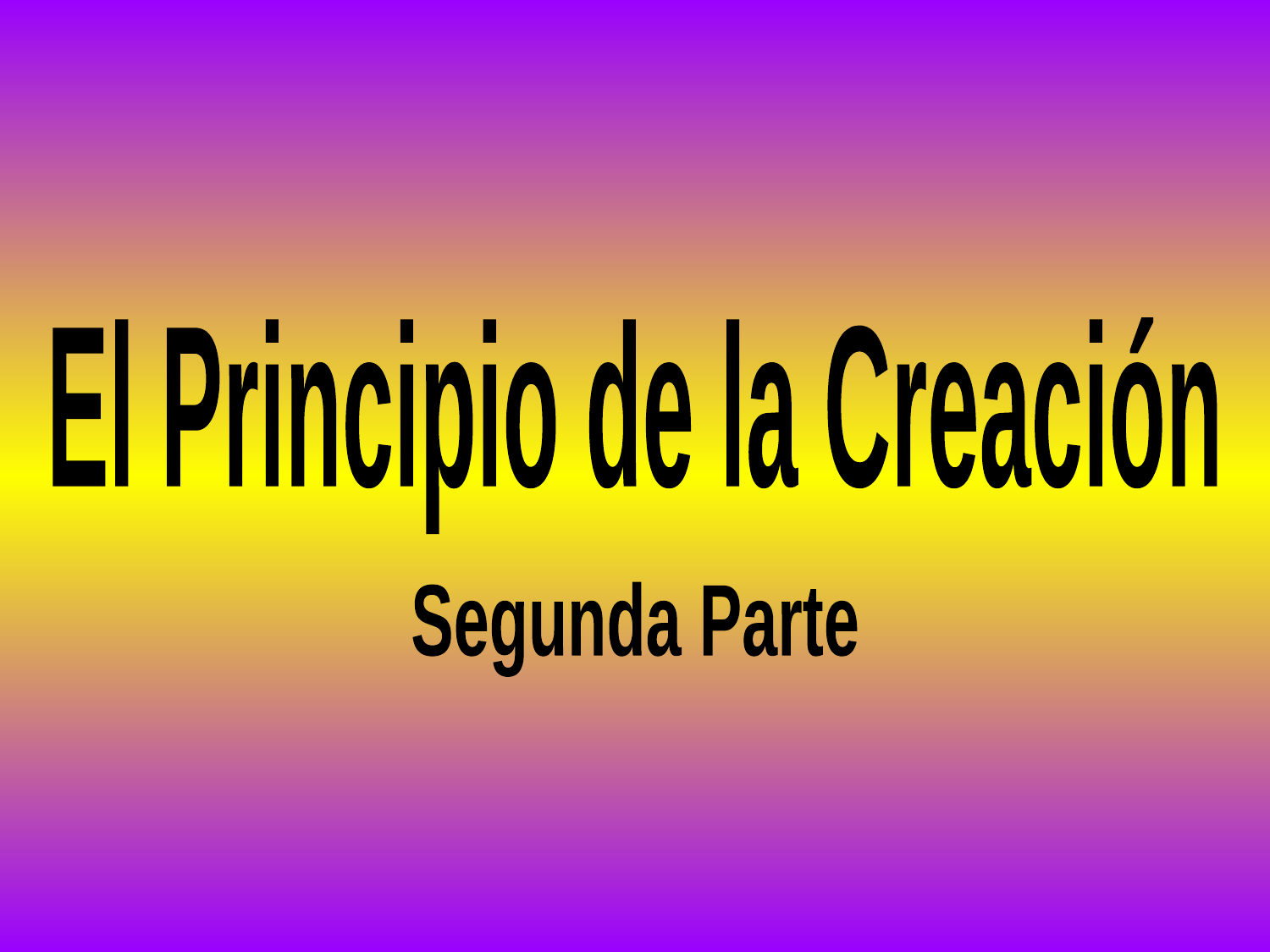

El Principio de la Creación
Segunda Parte